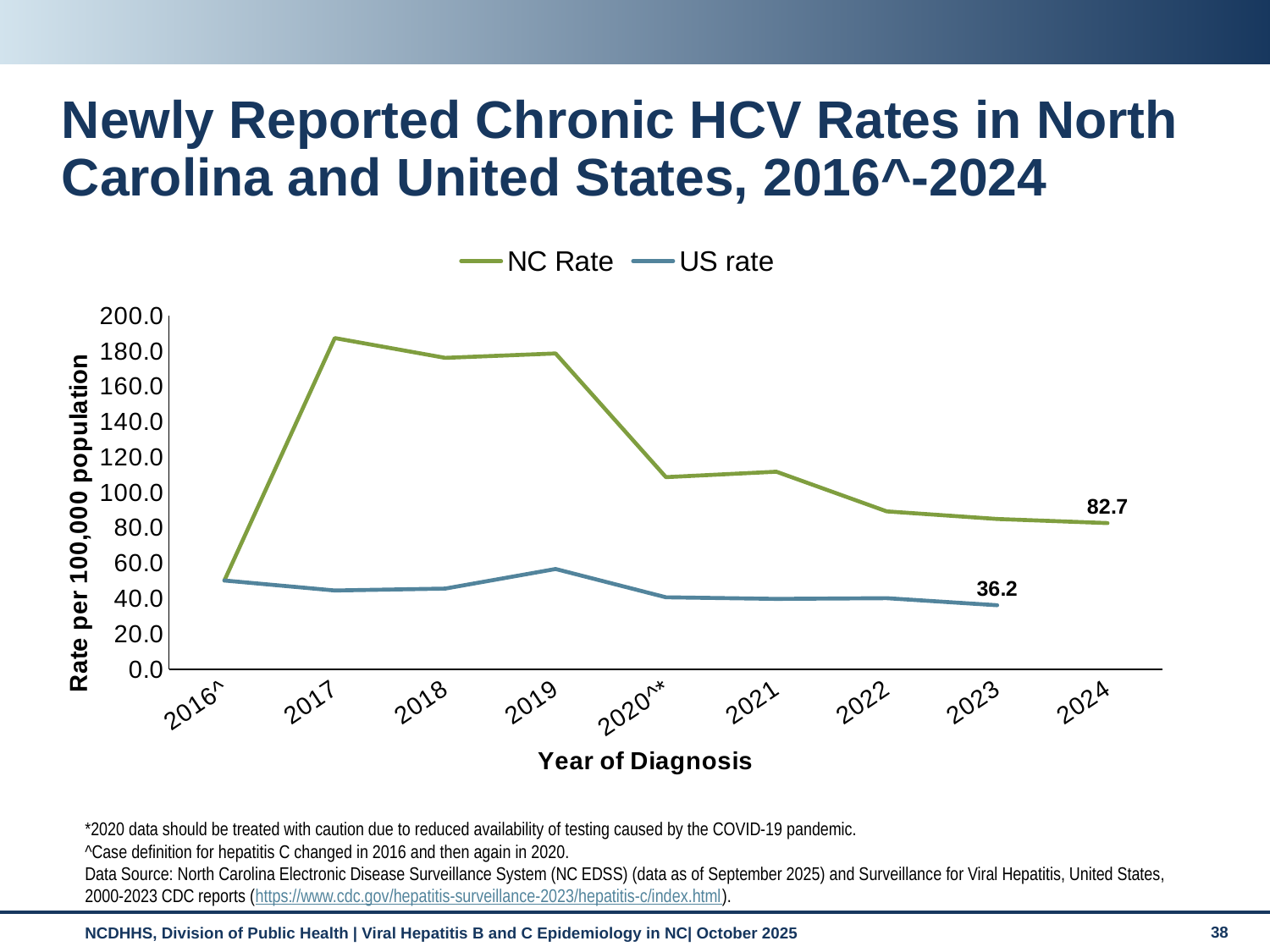

# Newly Reported Chronic HCV Rates in North Carolina and United States, 2016^-2024

### Chart

| Category | NC Rate | US rate |
|---|---|---|
| 2016^ | 50.2 | 50.2 |
| 2017 | 187.4 | 44.55 |
| 2018 | 176.2 | 45.63 |
| 2019 | 178.7 | 56.7 |
| 2020^* | 108.7 | 40.7 |
| 2021 | 111.8 | 39.8 |
| 2022 | 89.3 | 40.2 |
| 2023 | 85.0 | 36.2 |
| 2024 | 82.7 | None |
*2020 data should be treated with caution due to reduced availability of testing caused by the COVID-19 pandemic.
^Case definition for hepatitis C changed in 2016 and then again in 2020.
Data Source: North Carolina Electronic Disease Surveillance System (NC EDSS) (data as of September 2025) and Surveillance for Viral Hepatitis, United States, 2000-2023 CDC reports (https://www.cdc.gov/hepatitis-surveillance-2023/hepatitis-c/index.html).